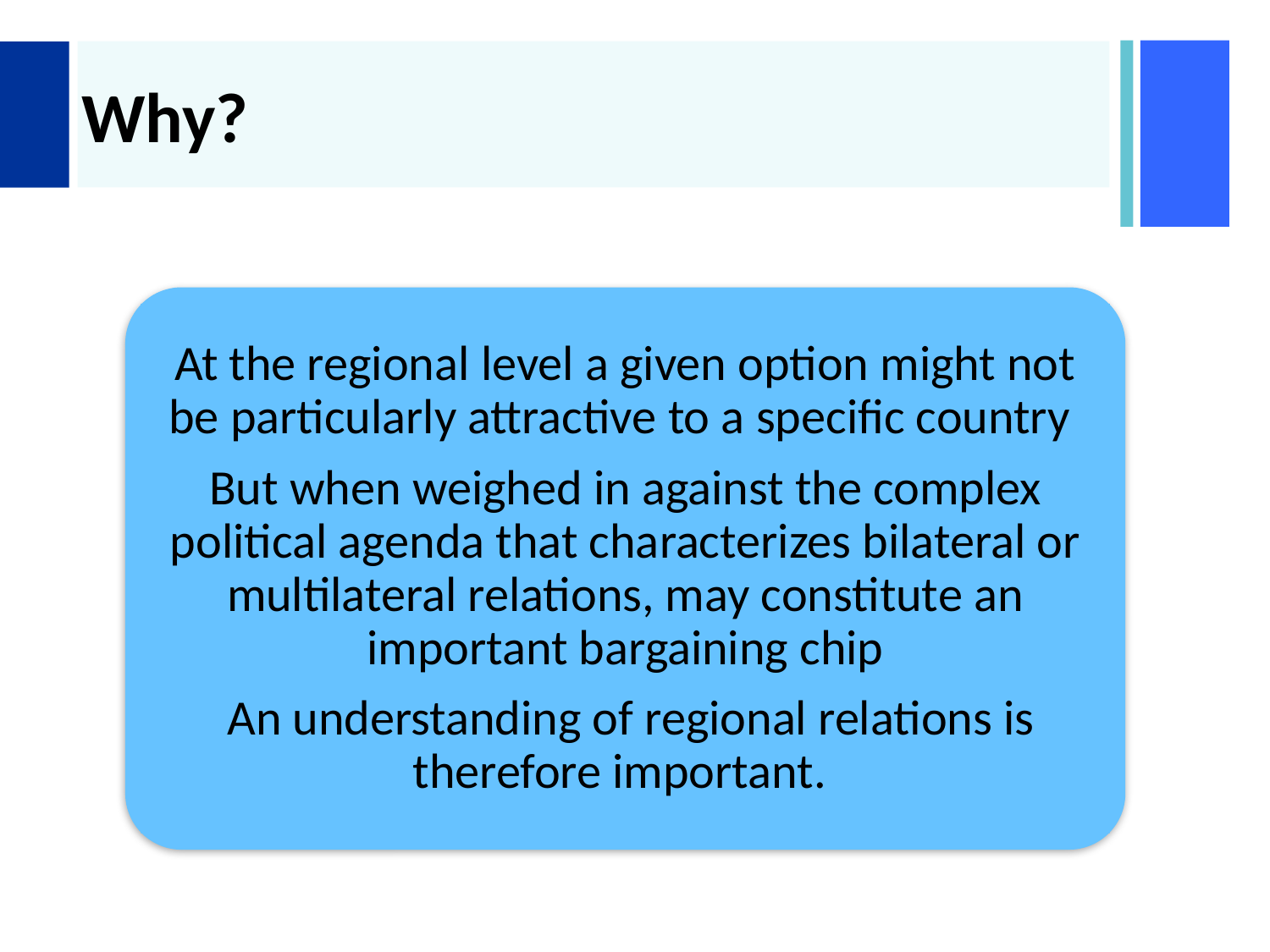

# Why?

At the regional level a given option might not be particularly attractive to a specific country
But when weighed in against the complex political agenda that characterizes bilateral or multilateral relations, may constitute an important bargaining chip
 An understanding of regional relations is therefore important.